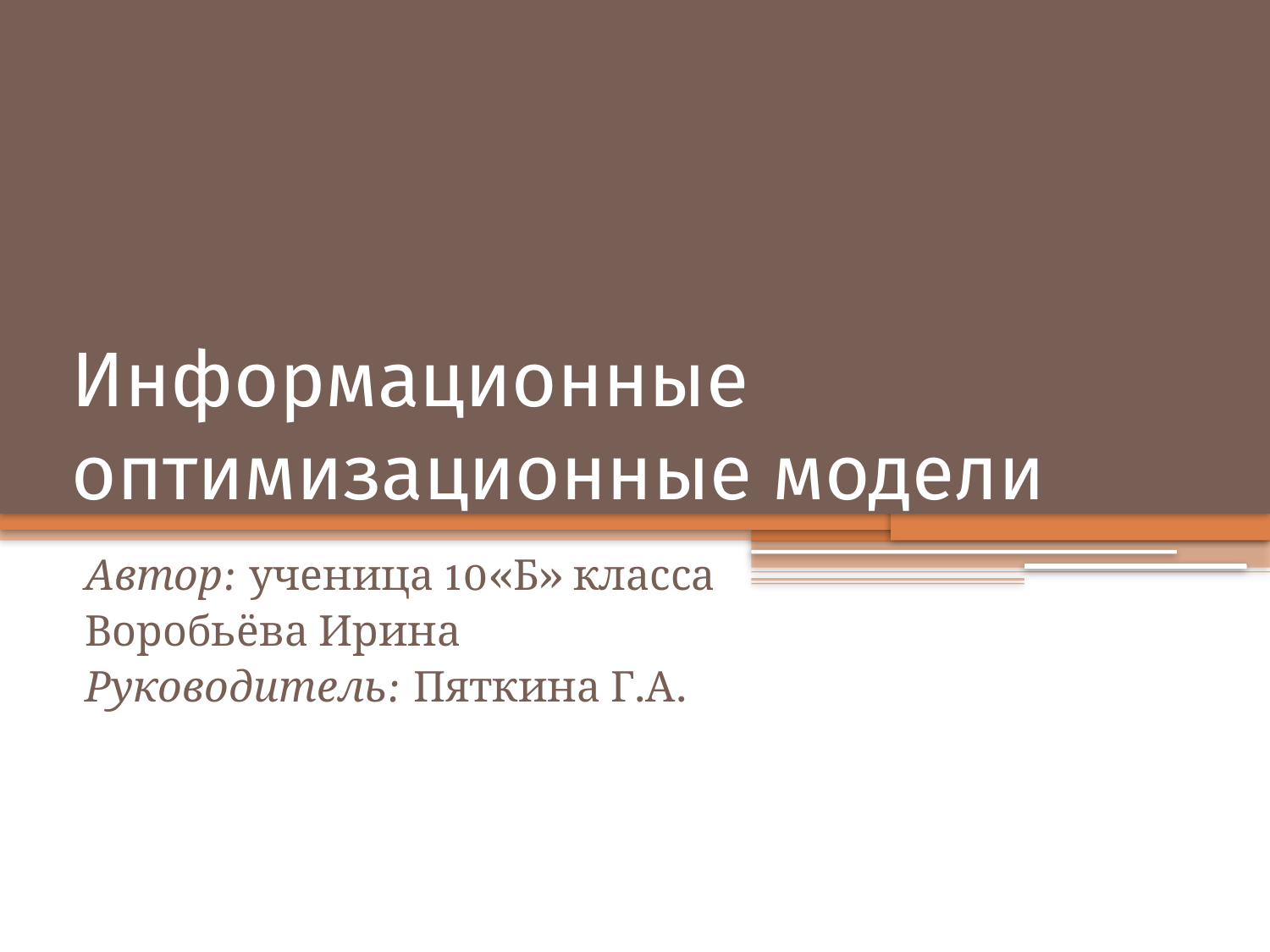

# Информационные оптимизационные модели
Автор: ученица 10«Б» класса
Воробьёва Ирина
Руководитель: Пяткина Г.А.